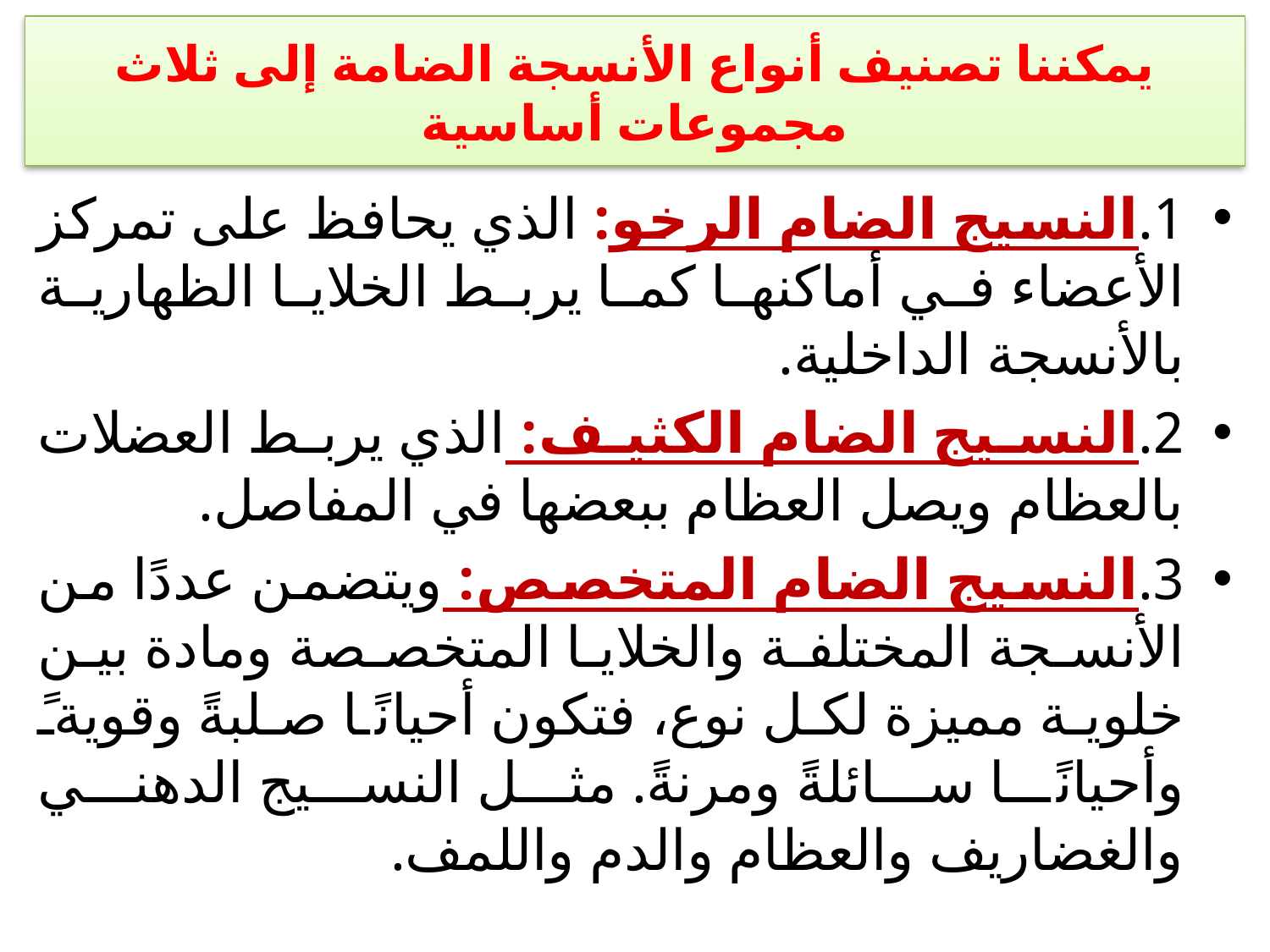

# يمكننا تصنيف أنواع الأنسجة الضامة إلى ثلاث مجموعات أساسية
1.	النسيج الضام الرخو: الذي يحافظ على تمركز الأعضاء في أماكنها كما يربط الخلايا الظهارية بالأنسجة الداخلية.
2.	النسيج الضام الكثيف: الذي يربط العضلات بالعظام ويصل العظام ببعضها في المفاصل.
3.	النسيج الضام المتخصص: ويتضمن عددًا من الأنسجة المختلفة والخلايا المتخصصة ومادة بين خلوية مميزة لكل نوع، فتكون أحيانًا صلبةً وقويةً وأحيانًا سائلةً ومرنةً. مثل النسيج الدهني والغضاريف والعظام والدم واللمف.